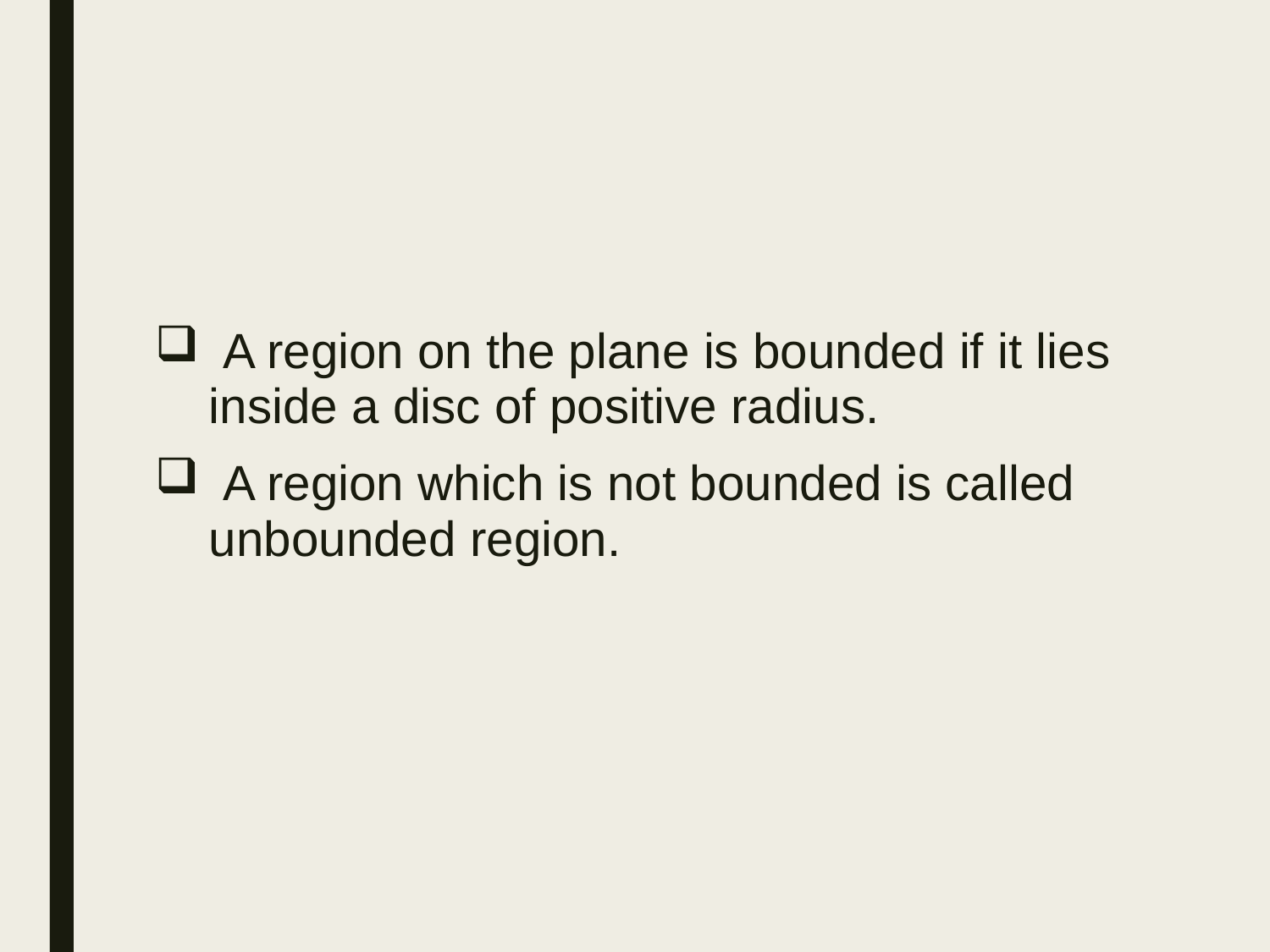

A region on the plane is bounded if it lies inside a disc of positive radius.
 A region which is not bounded is called unbounded region.